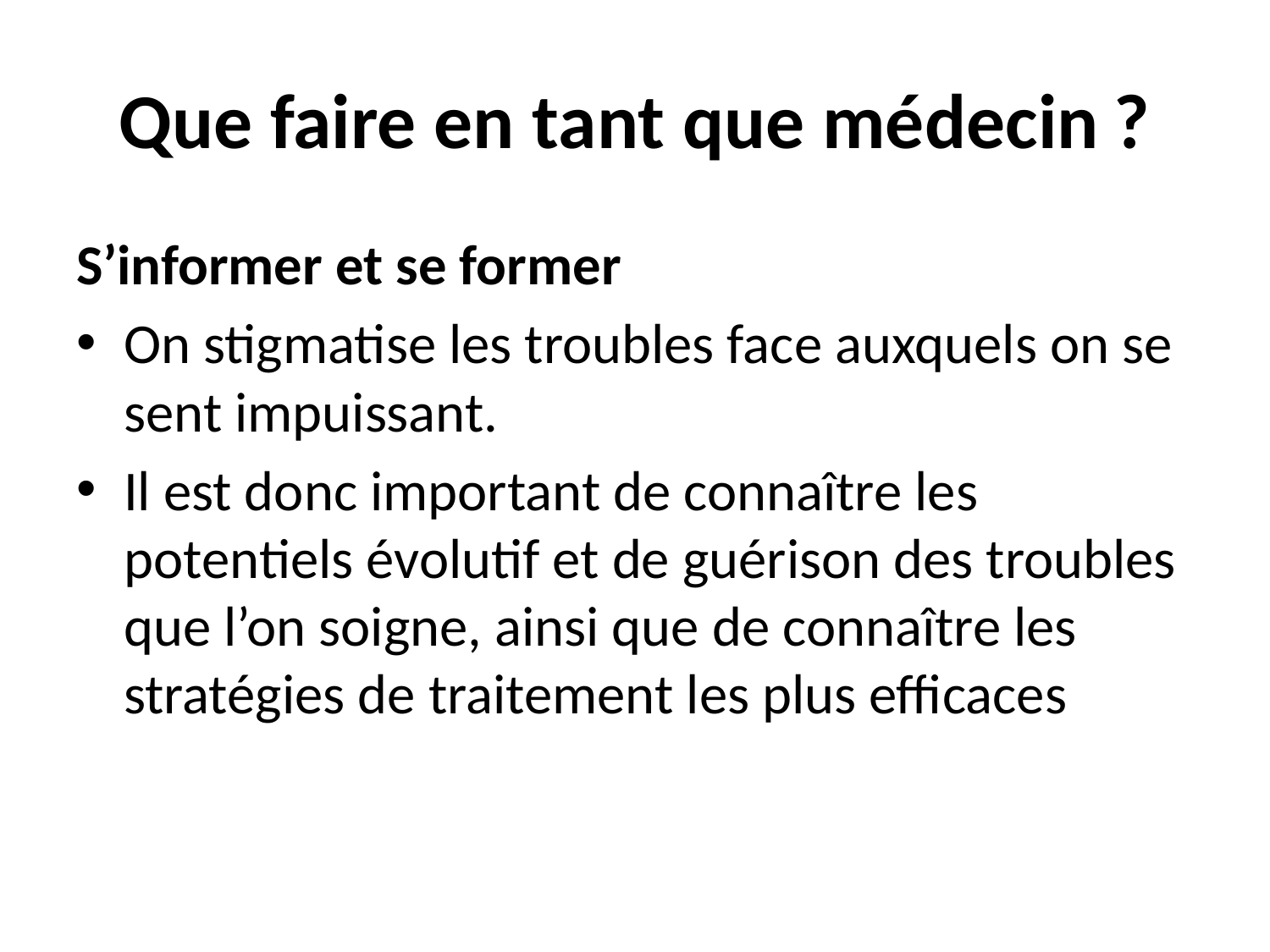

# Que faire en tant que médecin ?
S’informer et se former
On stigmatise les troubles face auxquels on se sent impuissant.
Il est donc important de connaître les potentiels évolutif et de guérison des troubles que l’on soigne, ainsi que de connaître les stratégies de traitement les plus efficaces